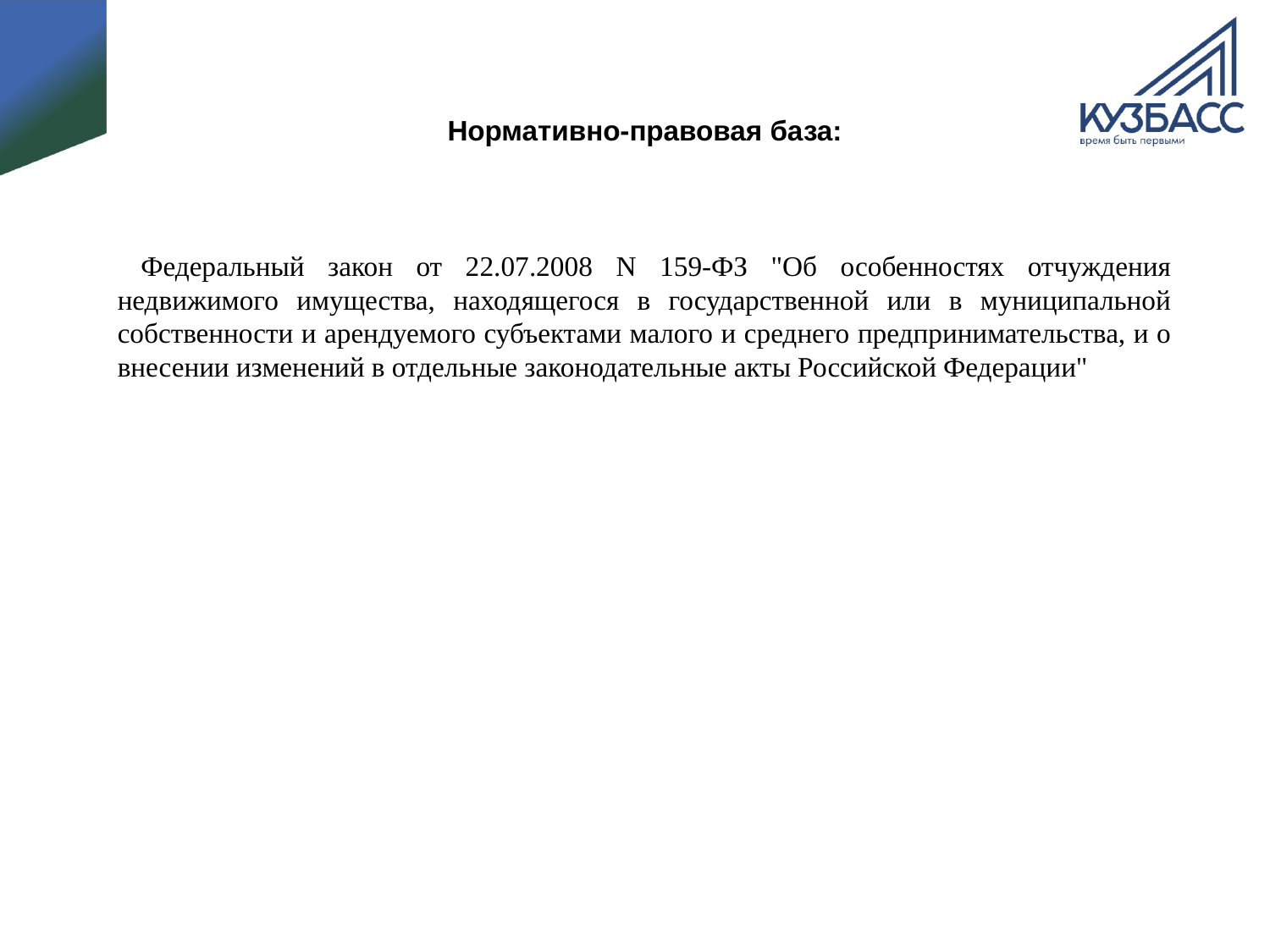

#
Нормативно-правовая база:

 Федеральный закон от 22.07.2008 N 159-ФЗ "Об особенностях отчуждения недвижимого имущества, находящегося в государственной или в муниципальной собственности и арендуемого субъектами малого и среднего предпринимательства, и о внесении изменений в отдельные законодательные акты Российской Федерации"